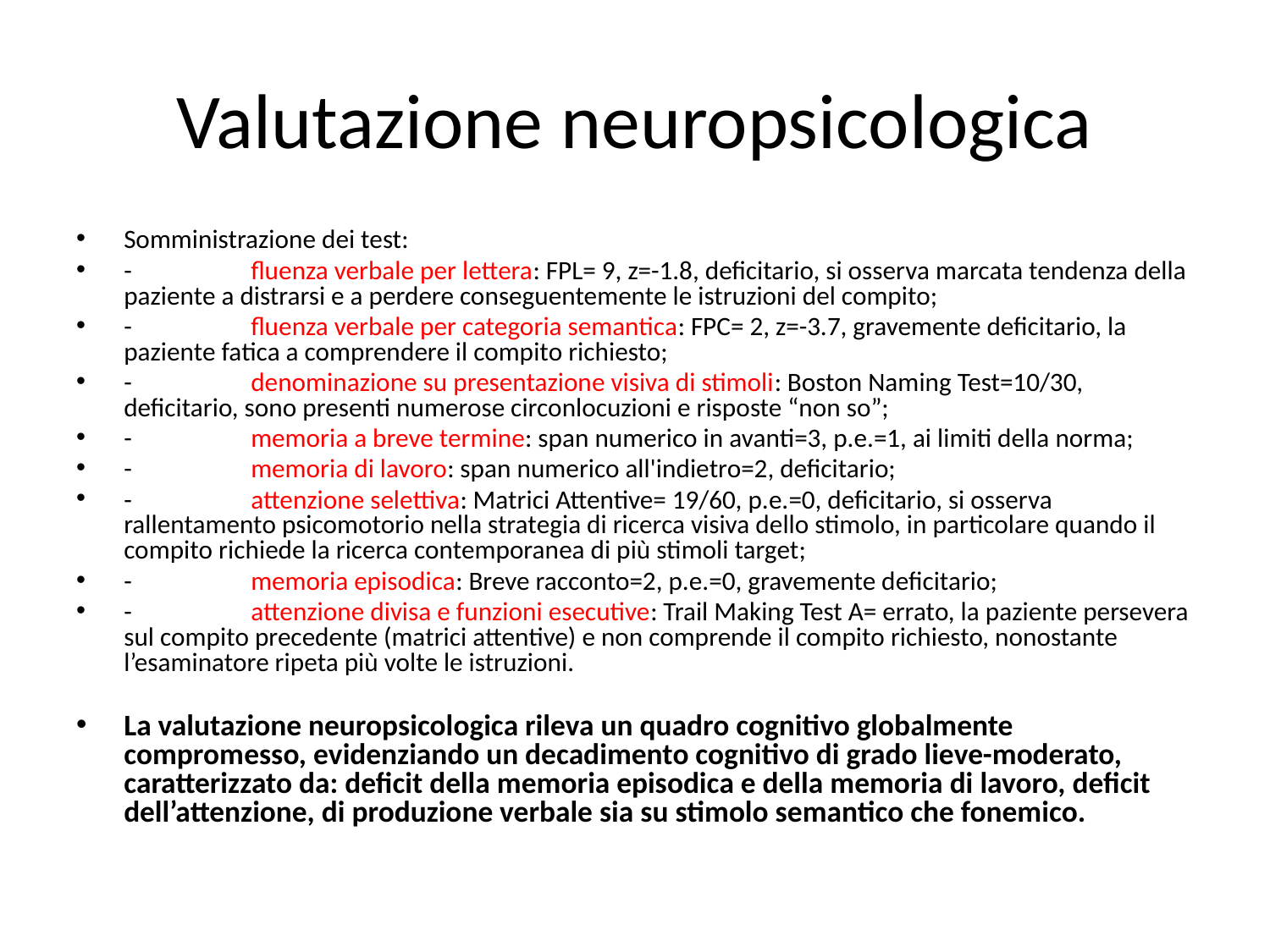

# Valutazione neuropsicologica
Somministrazione dei test:
-	fluenza verbale per lettera: FPL= 9, z=-1.8, deficitario, si osserva marcata tendenza della paziente a distrarsi e a perdere conseguentemente le istruzioni del compito;
-	fluenza verbale per categoria semantica: FPC= 2, z=-3.7, gravemente deficitario, la paziente fatica a comprendere il compito richiesto;
-	denominazione su presentazione visiva di stimoli: Boston Naming Test=10/30, deficitario, sono presenti numerose circonlocuzioni e risposte “non so”;
-	memoria a breve termine: span numerico in avanti=3, p.e.=1, ai limiti della norma;
-	memoria di lavoro: span numerico all'indietro=2, deficitario;
-	attenzione selettiva: Matrici Attentive= 19/60, p.e.=0, deficitario, si osserva rallentamento psicomotorio nella strategia di ricerca visiva dello stimolo, in particolare quando il compito richiede la ricerca contemporanea di più stimoli target;
-	memoria episodica: Breve racconto=2, p.e.=0, gravemente deficitario;
-	attenzione divisa e funzioni esecutive: Trail Making Test A= errato, la paziente persevera sul compito precedente (matrici attentive) e non comprende il compito richiesto, nonostante l’esaminatore ripeta più volte le istruzioni.

La valutazione neuropsicologica rileva un quadro cognitivo globalmente compromesso, evidenziando un decadimento cognitivo di grado lieve-moderato, caratterizzato da: deficit della memoria episodica e della memoria di lavoro, deficit dell’attenzione, di produzione verbale sia su stimolo semantico che fonemico.